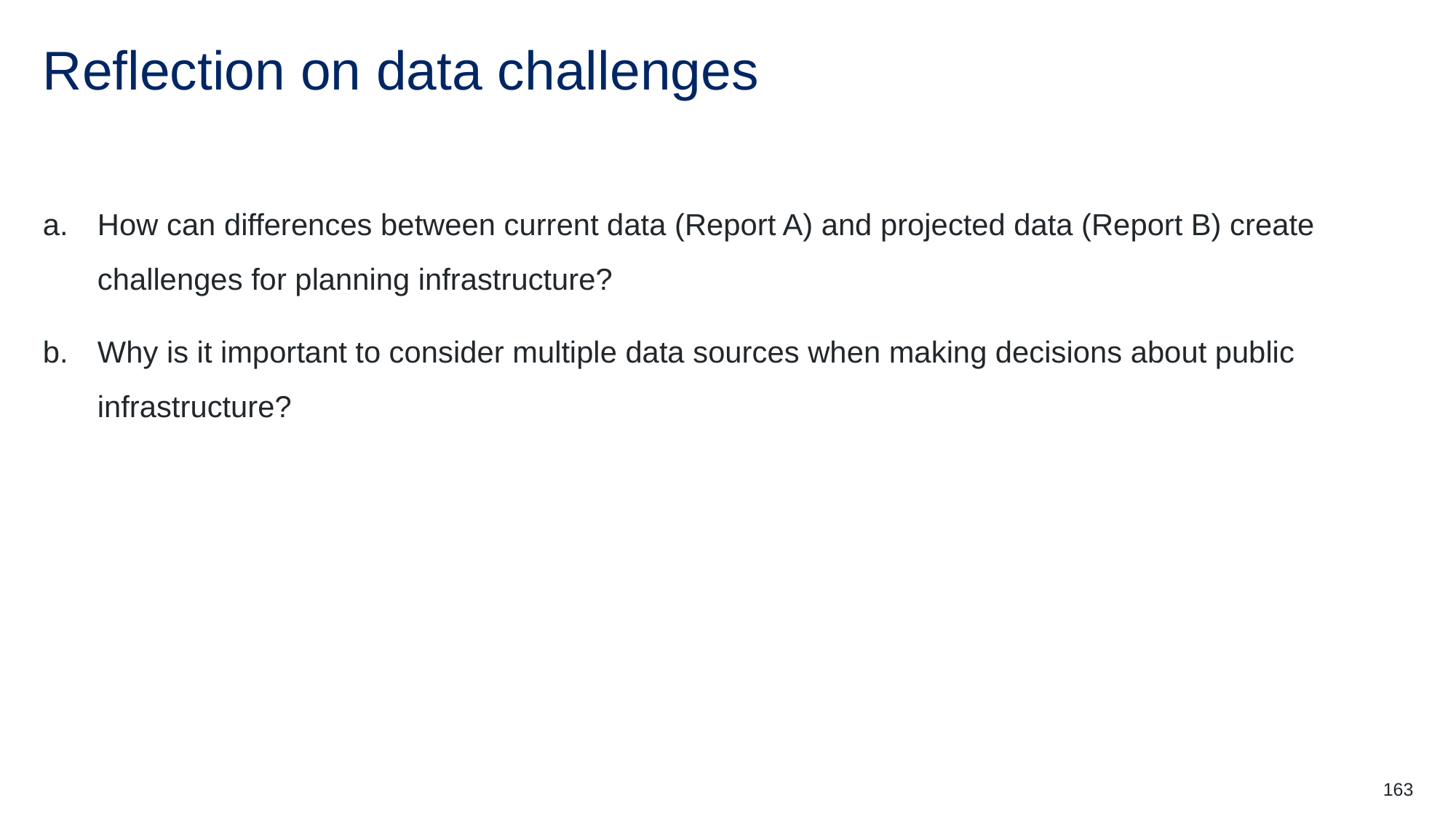

# Reflection on data challenges
How can differences between current data (Report A) and projected data (Report B) create challenges for planning infrastructure?
Why is it important to consider multiple data sources when making decisions about public infrastructure?
163